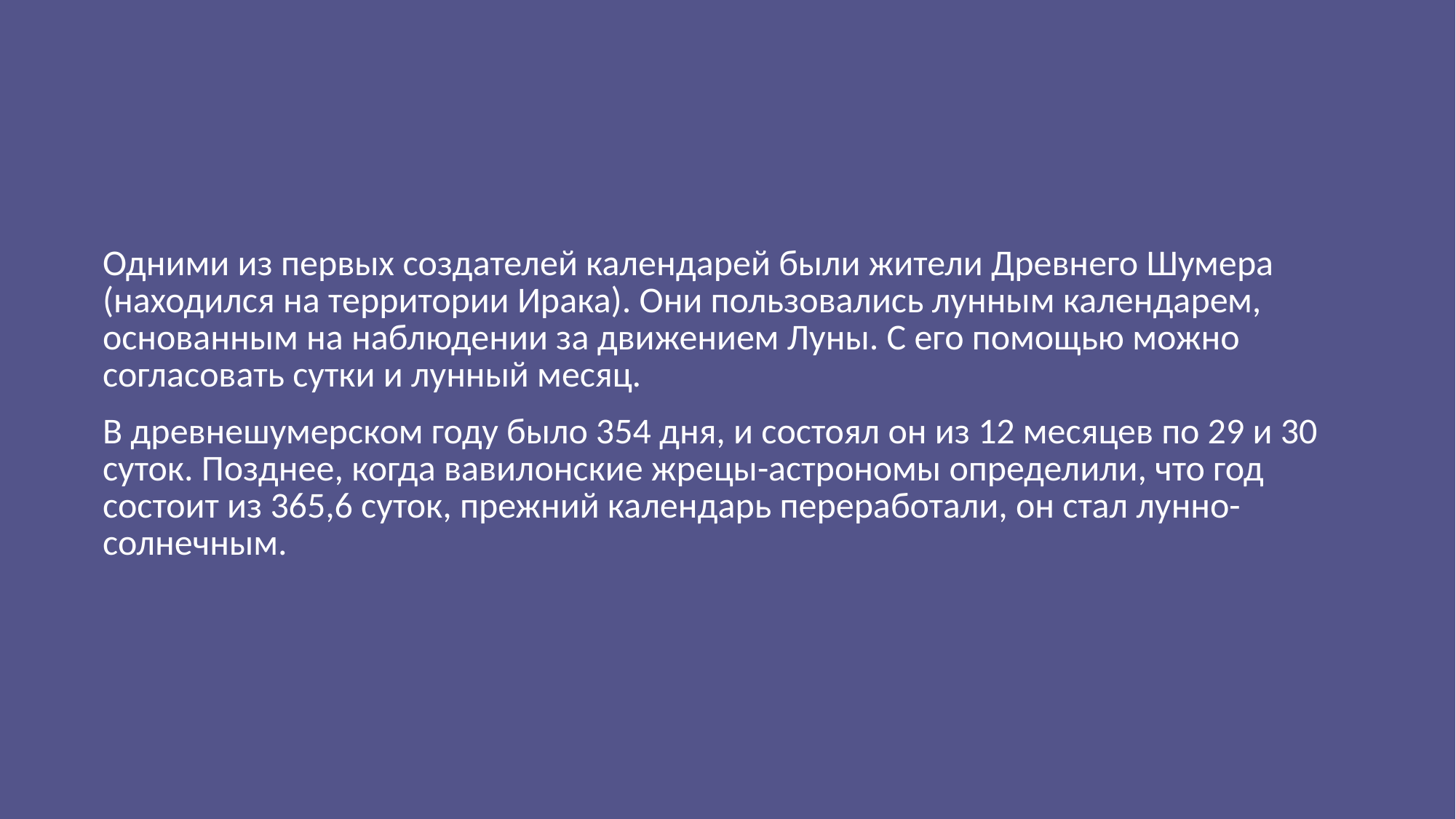

#
Одними из первых создателей календарей были жители Древнего Шумера (находился на территории Ирака). Они пользовались лунным календарем, основанным на наблюдении за движением Луны. С его помощью можно согласовать сутки и лунный месяц.
В древнешумерском году было 354 дня, и состоял он из 12 месяцев по 29 и 30 суток. Позднее, когда вавилонские жрецы-астрономы определили, что год состоит из 365,6 суток, прежний календарь переработали, он стал лунно-солнечным.